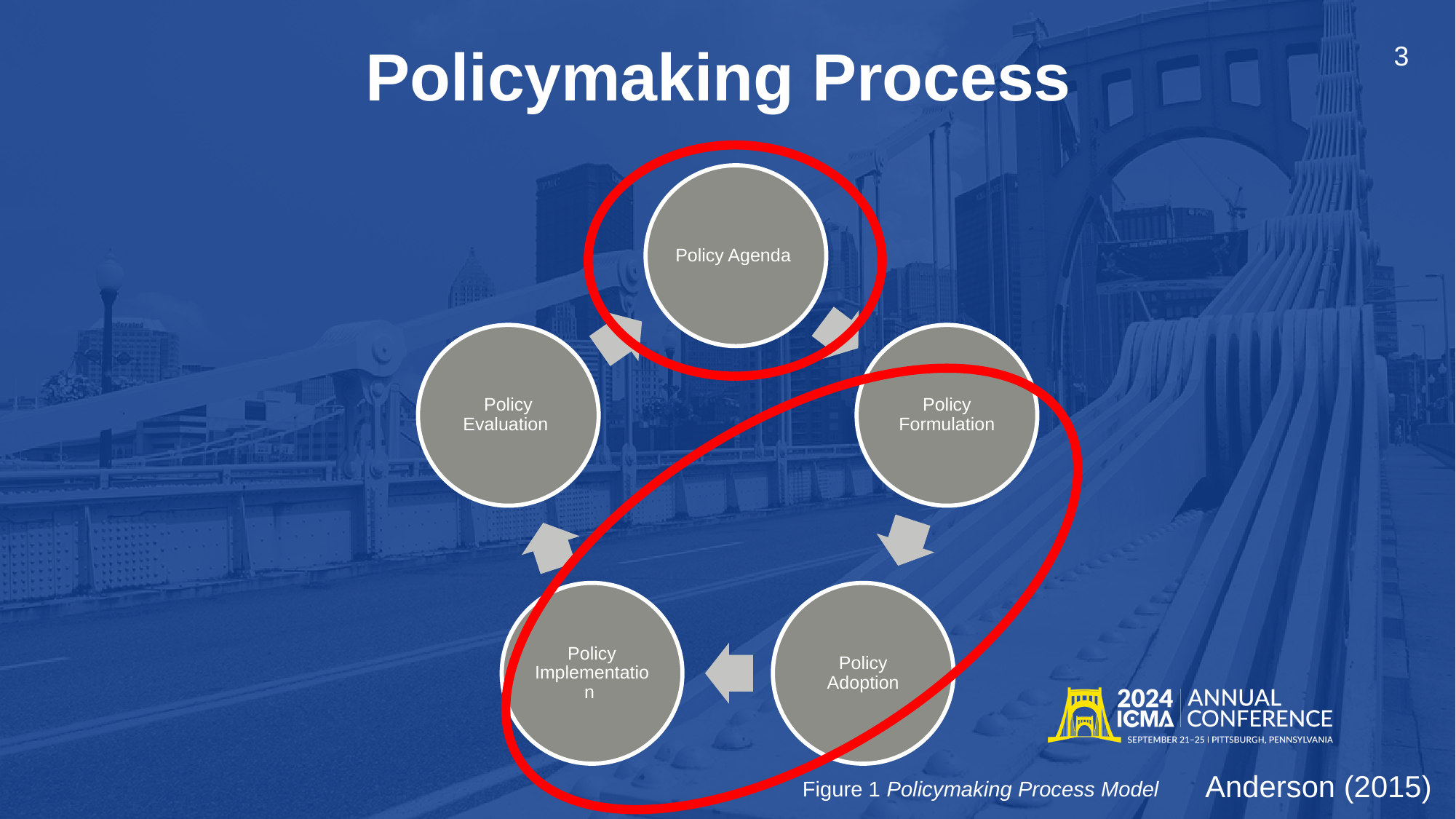

3
# Policymaking Process

Policy Agenda

Policy Formulation

Policy Adoption

Policy Implementation

Policy Evaluation

Anderson (2015)
Figure 1 Policymaking Process Model